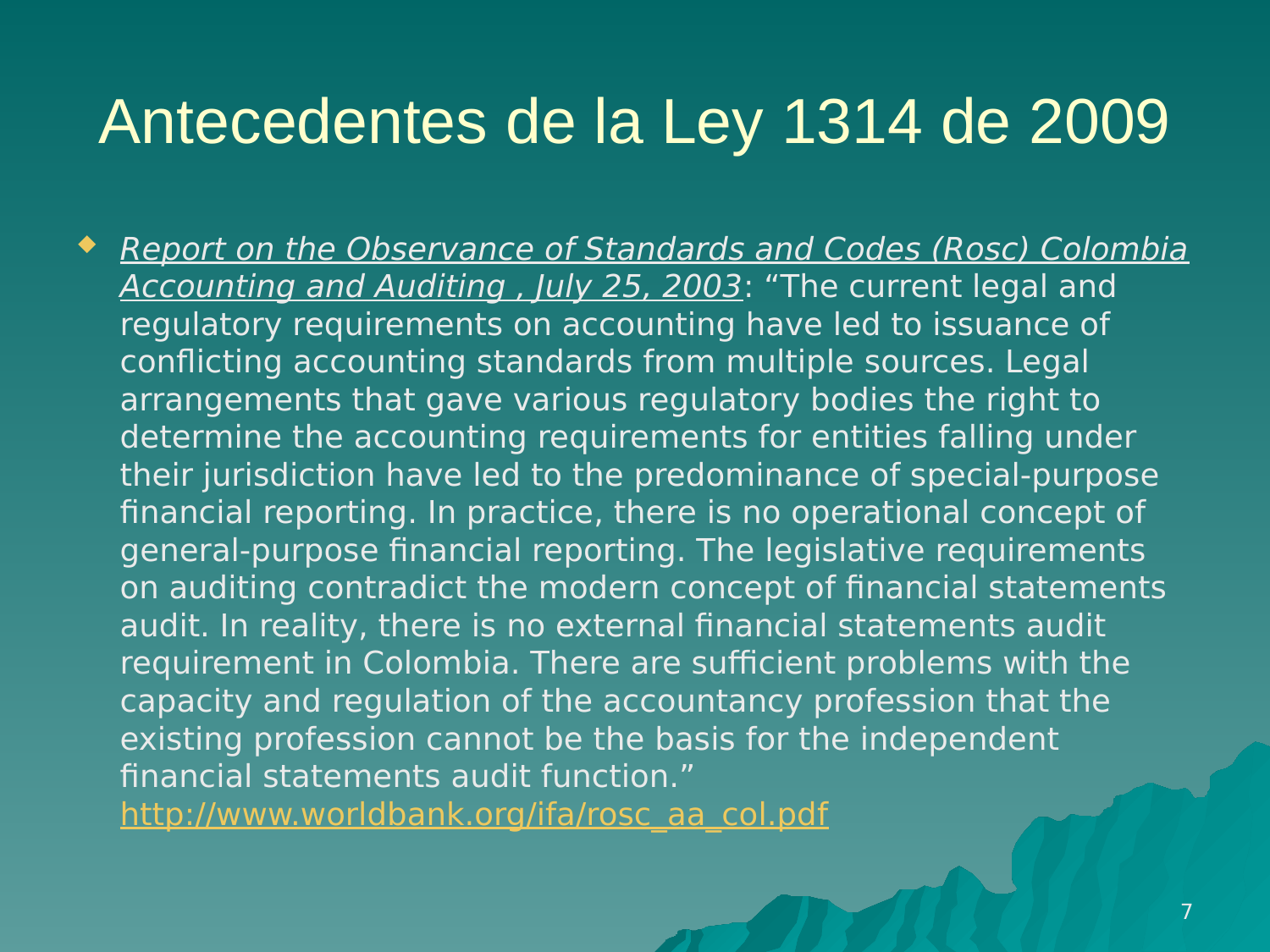

# Antecedentes de la Ley 1314 de 2009
Report on the Observance of Standards and Codes (Rosc) Colombia Accounting and Auditing , July 25, 2003: “The current legal and regulatory requirements on accounting have led to issuance of conflicting accounting standards from multiple sources. Legal arrangements that gave various regulatory bodies the right to determine the accounting requirements for entities falling under their jurisdiction have led to the predominance of special-purpose financial reporting. In practice, there is no operational concept of general-purpose financial reporting. The legislative requirements on auditing contradict the modern concept of financial statements audit. In reality, there is no external financial statements audit requirement in Colombia. There are sufficient problems with the capacity and regulation of the accountancy profession that the existing profession cannot be the basis for the independent financial statements audit function.” http://www.worldbank.org/ifa/rosc_aa_col.pdf
7